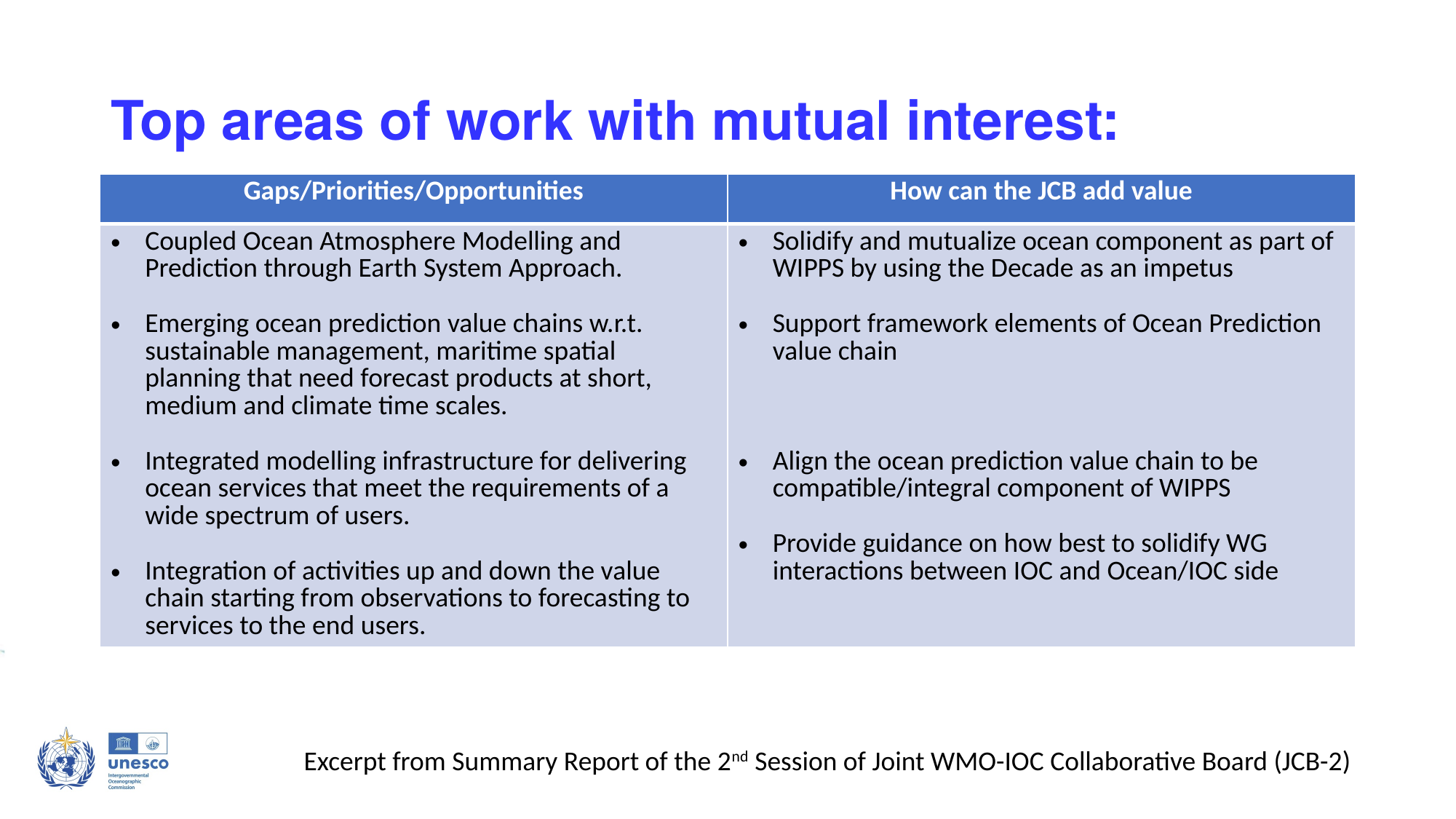

# Top areas of work with mutual interest:
| Gaps/Priorities/Opportunities | How can the JCB add value |
| --- | --- |
| Coupled Ocean Atmosphere Modelling and Prediction through Earth System Approach. Emerging ocean prediction value chains w.r.t. sustainable management, maritime spatial planning that need forecast products at short, medium and climate time scales. Integrated modelling infrastructure for delivering ocean services that meet the requirements of a wide spectrum of users. Integration of activities up and down the value chain starting from observations to forecasting to services to the end users. | Solidify and mutualize ocean component as part of WIPPS by using the Decade as an impetus Support framework elements of Ocean Prediction value chain Align the ocean prediction value chain to be compatible/integral component of WIPPS Provide guidance on how best to solidify WG interactions between IOC and Ocean/IOC side |

Excerpt from Summary Report of the 2nd Session of Joint WMO-IOC Collaborative Board (JCB-2)